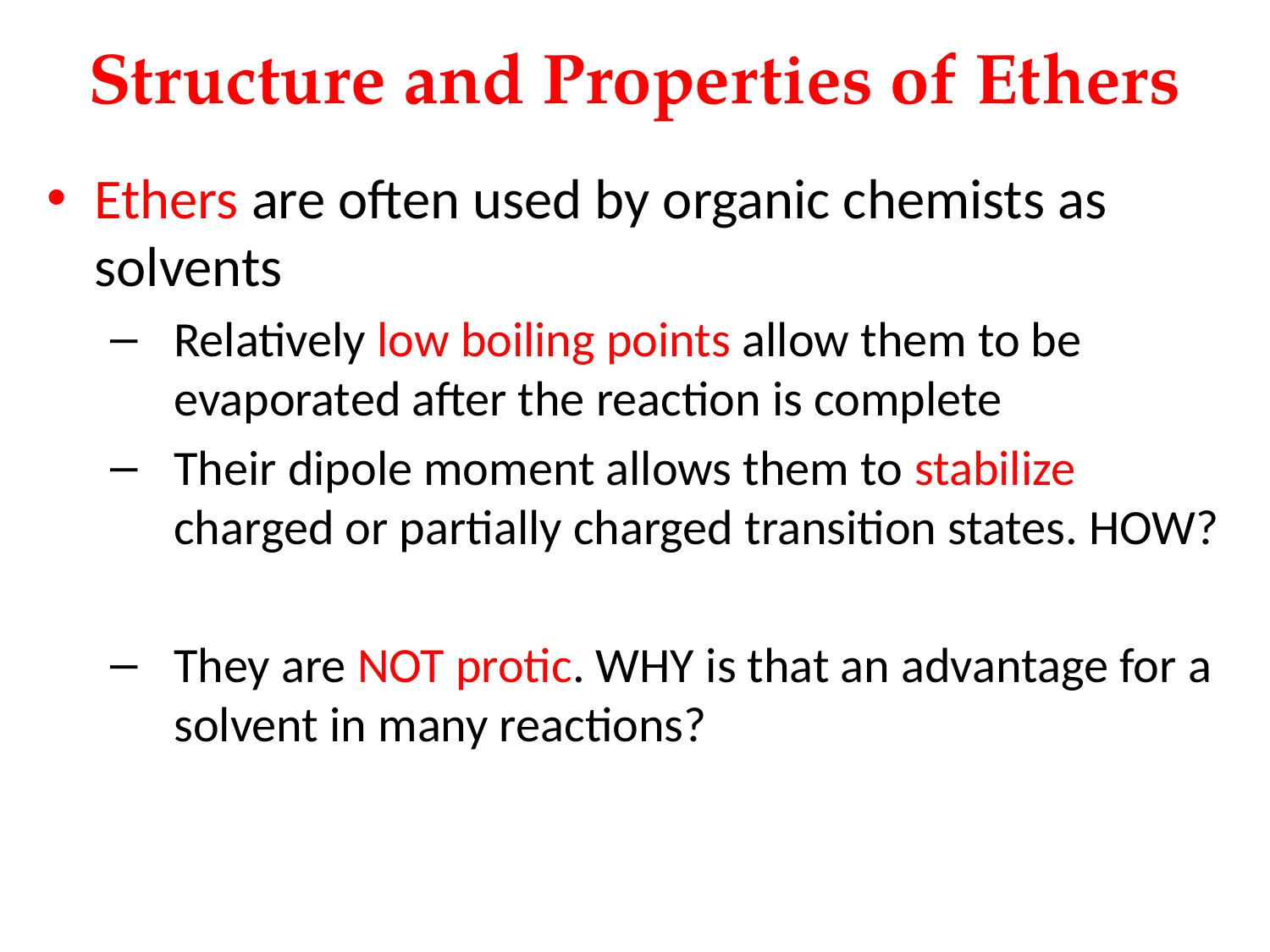

Structure and Properties of Ethers
Ethers are often used by organic chemists as solvents
Relatively low boiling points allow them to be evaporated after the reaction is complete
Their dipole moment allows them to stabilize charged or partially charged transition states. HOW?

They are NOT protic. WHY is that an advantage for a solvent in many reactions?